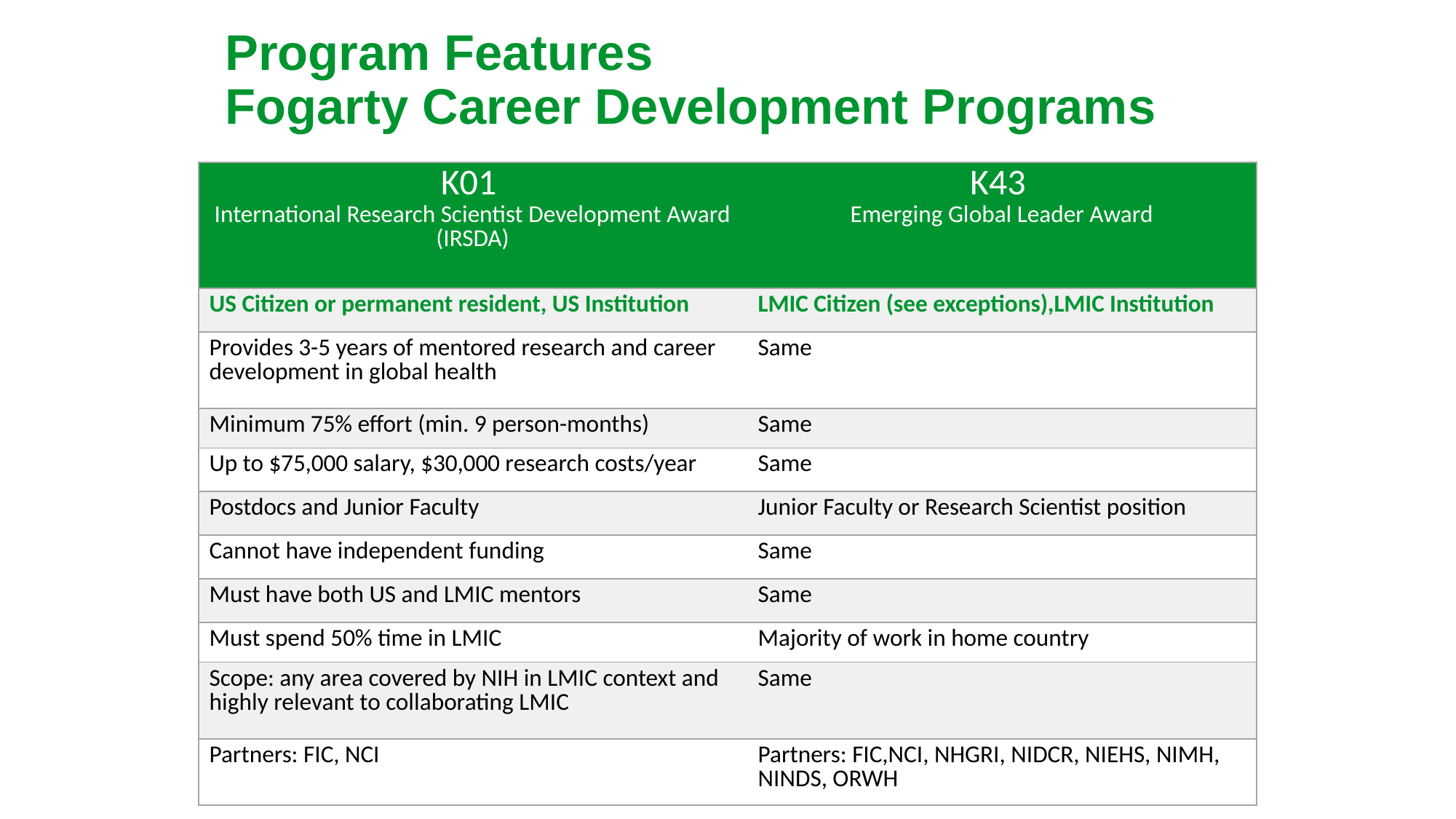

# Program Features Fogarty Career Development Programs
| K01 International Research Scientist Development Award (IRSDA) | K43 Emerging Global Leader Award |
| --- | --- |
| US Citizen or permanent resident, US Institution | LMIC Citizen (see exceptions),LMIC Institution |
| Provides 3-5 years of mentored research and career development in global health | Same |
| Minimum 75% effort (min. 9 person-months) | Same |
| Up to $75,000 salary, $30,000 research costs/year | Same |
| Postdocs and Junior Faculty | Junior Faculty or Research Scientist position |
| Cannot have independent funding | Same |
| Must have both US and LMIC mentors | Same |
| Must spend 50% time in LMIC | Majority of work in home country |
| Scope: any area covered by NIH in LMIC context and highly relevant to collaborating LMIC | Same |
| Partners: FIC, NCI | Partners: FIC,NCI, NHGRI, NIDCR, NIEHS, NIMH, NINDS, ORWH |